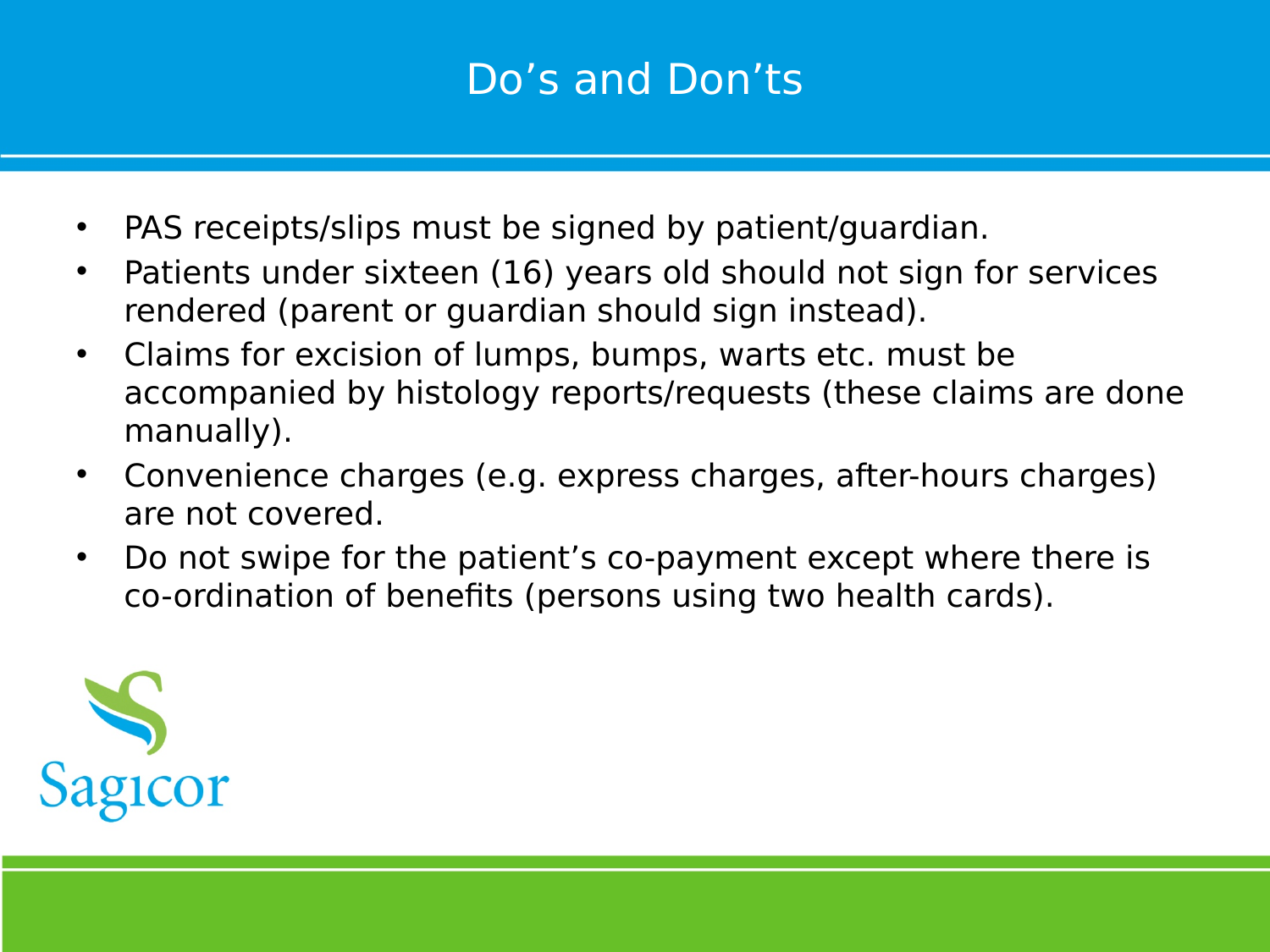

# Do’s and Don’ts
PAS receipts/slips must be signed by patient/guardian.
Patients under sixteen (16) years old should not sign for services rendered (parent or guardian should sign instead).
Claims for excision of lumps, bumps, warts etc. must be accompanied by histology reports/requests (these claims are done manually).
Convenience charges (e.g. express charges, after-hours charges) are not covered.
Do not swipe for the patient’s co-payment except where there is co-ordination of benefits (persons using two health cards).